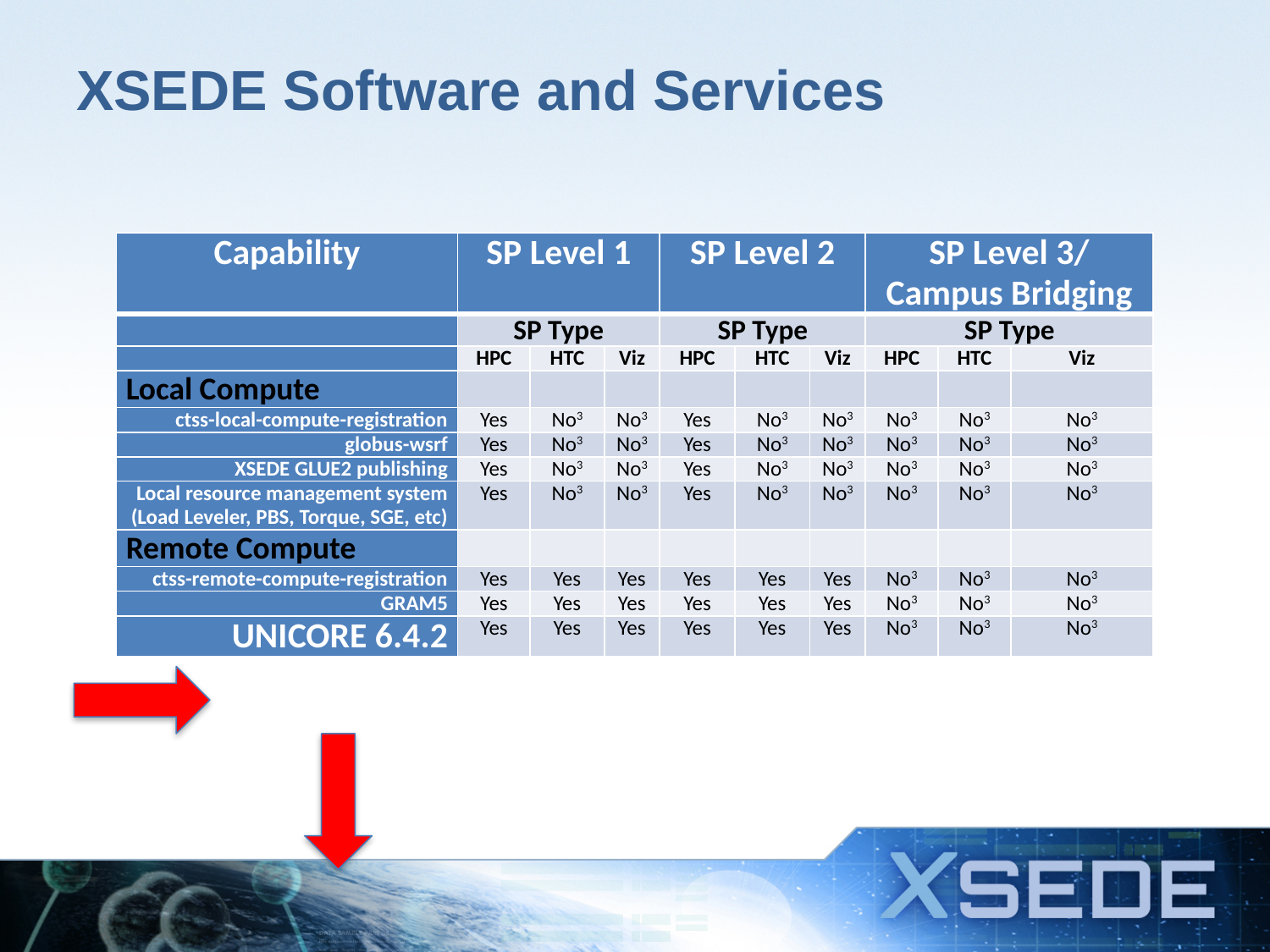

# XSEDE Software and Services
| Capability | SP Level 1 |  |  | SP Level 2 |  |  | SP Level 3/ Campus Bridging |  |  |
| --- | --- | --- | --- | --- | --- | --- | --- | --- | --- |
|  | SP Type |  |  | SP Type |  |  | SP Type |  |  |
|  | HPC | HTC | Viz | HPC | HTC | Viz | HPC | HTC | Viz |
| Local Compute |  |  |  |  |  |  |  |  |  |
| ctss-local-compute-registration | Yes | No3 | No3 | Yes | No3 | No3 | No3 | No3 | No3 |
| globus-wsrf | Yes | No3 | No3 | Yes | No3 | No3 | No3 | No3 | No3 |
| XSEDE GLUE2 publishing | Yes | No3 | No3 | Yes | No3 | No3 | No3 | No3 | No3 |
| Local resource management system (Load Leveler, PBS, Torque, SGE, etc) | Yes | No3 | No3 | Yes | No3 | No3 | No3 | No3 | No3 |
| Remote Compute |  |  |  |  |  |  |  |  |  |
| ctss-remote-compute-registration | Yes | Yes | Yes | Yes | Yes | Yes | No3 | No3 | No3 |
| GRAM5 | Yes | Yes | Yes | Yes | Yes | Yes | No3 | No3 | No3 |
| UNICORE 6.4.2 | Yes | Yes | Yes | Yes | Yes | Yes | No3 | No3 | No3 |